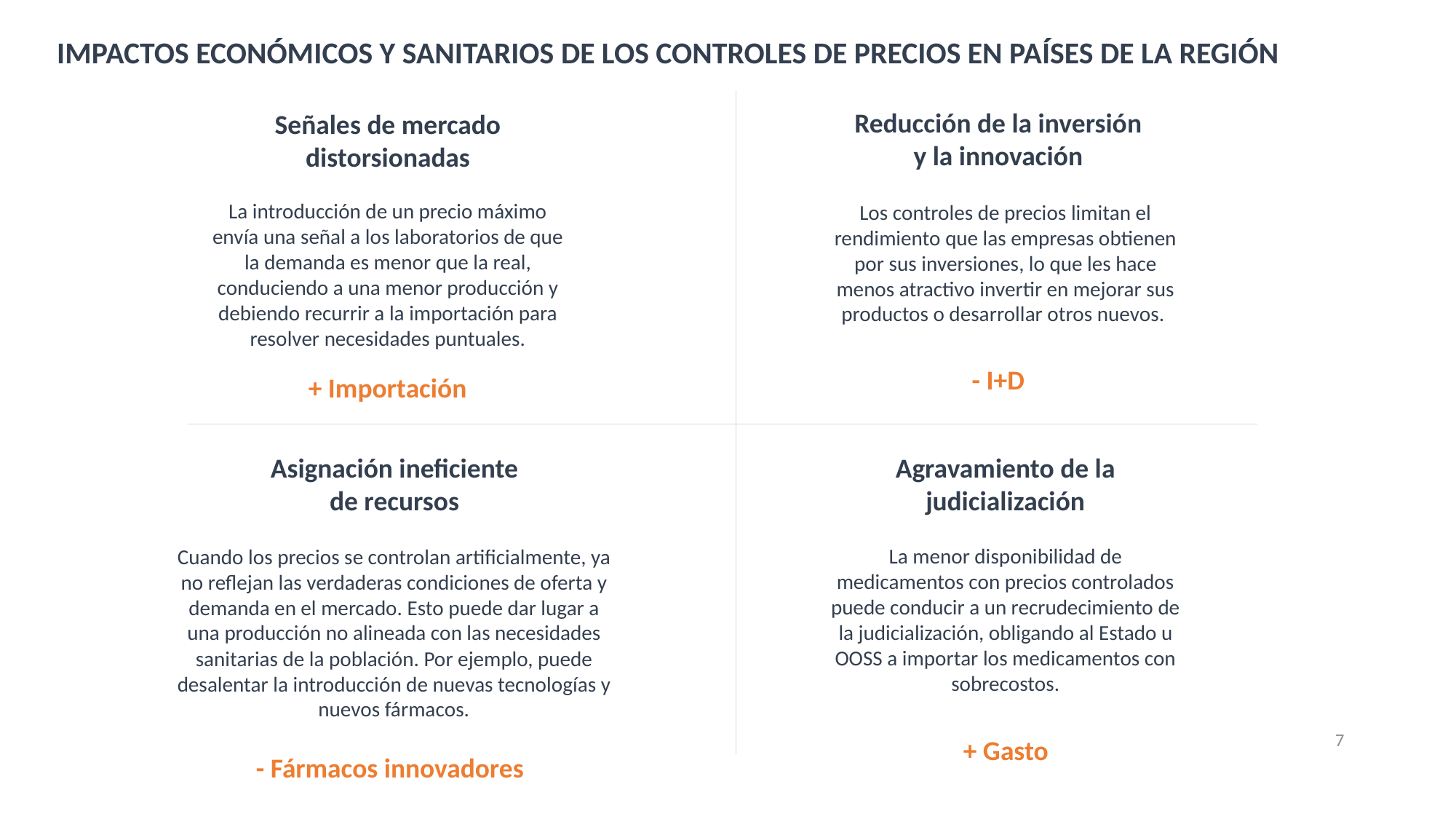

IMPACTOS ECONÓMICOS Y SANITARIOS DE LOS CONTROLES DE PRECIOS EN PAÍSES DE LA REGIÓN
Reducción de la inversión y la innovación
Señales de mercado distorsionadas
La introducción de un precio máximo envía una señal a los laboratorios de que la demanda es menor que la real, conduciendo a una menor producción y debiendo recurrir a la importación para resolver necesidades puntuales.
Los controles de precios limitan el rendimiento que las empresas obtienen por sus inversiones, lo que les hace menos atractivo invertir en mejorar sus productos o desarrollar otros nuevos.
- I+D
+ Importación
Asignación ineficiente de recursos
Agravamiento de la judicialización
La menor disponibilidad de medicamentos con precios controlados puede conducir a un recrudecimiento de la judicialización, obligando al Estado u OOSS a importar los medicamentos con sobrecostos.
Cuando los precios se controlan artificialmente, ya no reflejan las verdaderas condiciones de oferta y demanda en el mercado. Esto puede dar lugar a una producción no alineada con las necesidades sanitarias de la población. Por ejemplo, puede desalentar la introducción de nuevas tecnologías y nuevos fármacos.
7
+ Gasto
- Fármacos innovadores